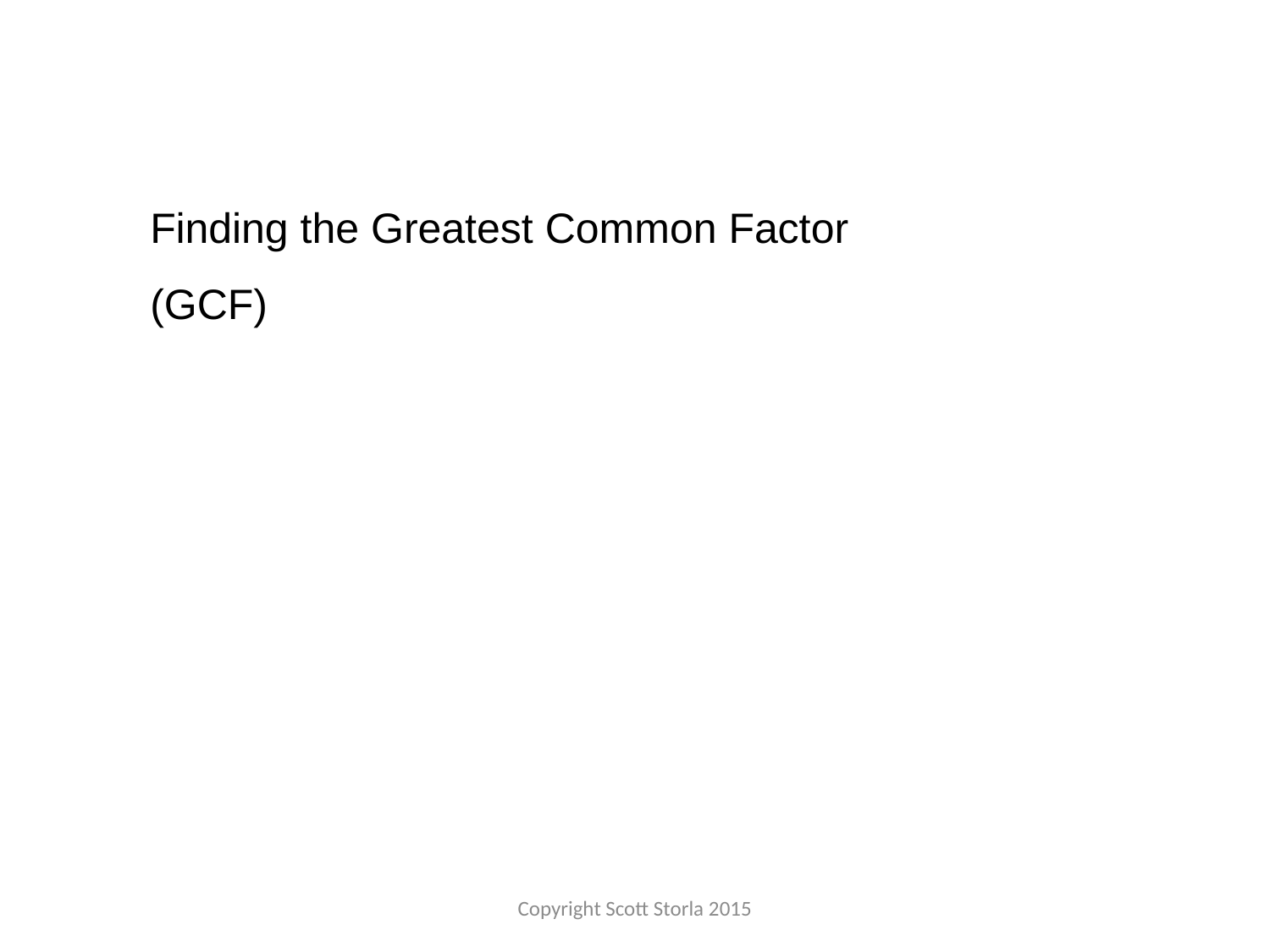

Finding the Greatest Common Factor
(GCF)
Copyright Scott Storla 2015